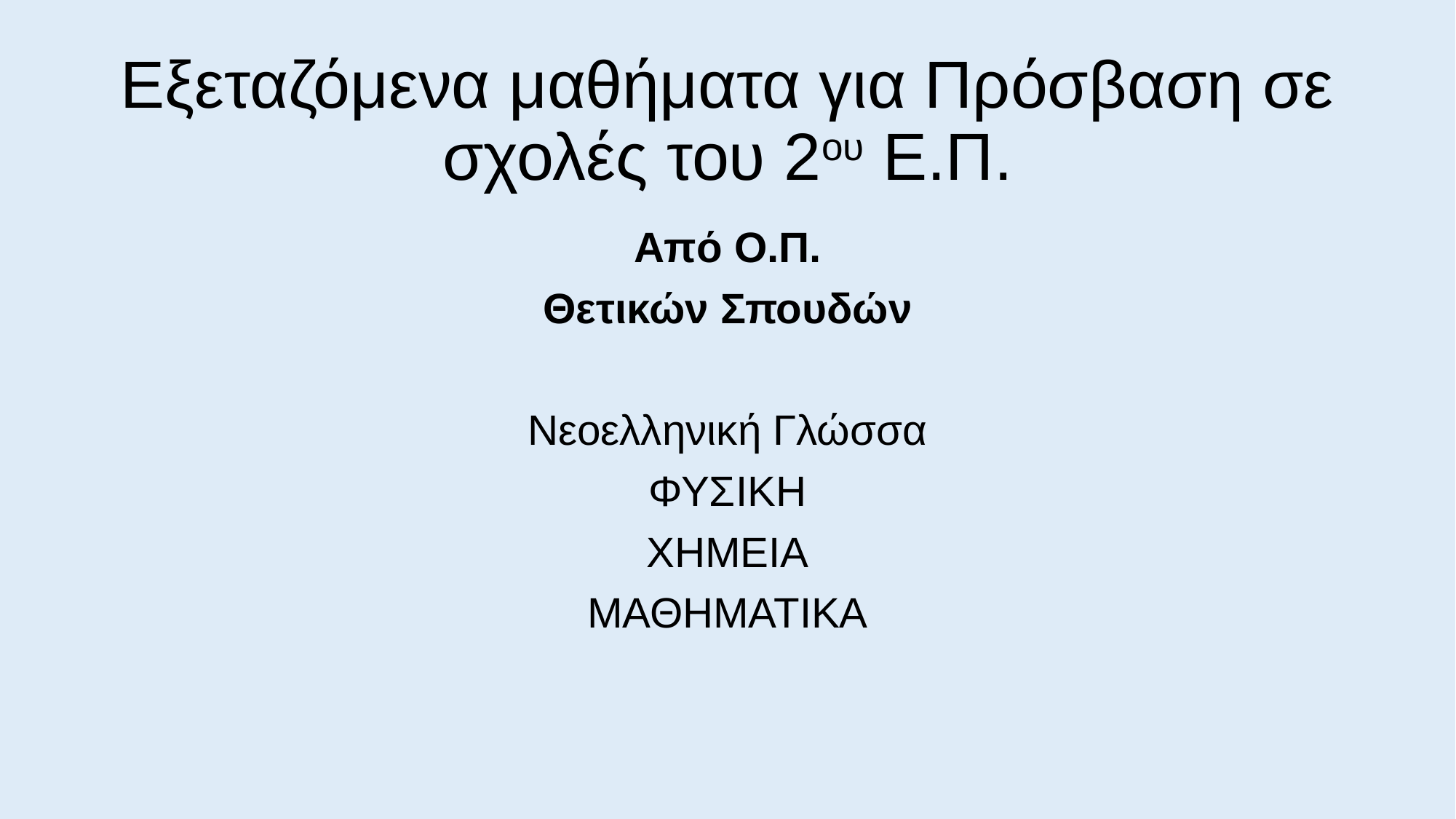

# Εξεταζόμενα μαθήματα για Πρόσβαση σε σχολές του 2ου Ε.Π.
Από Ο.Π.
Θετικών Σπουδών

Νεοελληνική Γλώσσα
ΦΥΣΙΚΗ
ΧΗΜΕΙΑ
ΜΑΘΗΜΑΤΙΚΑ